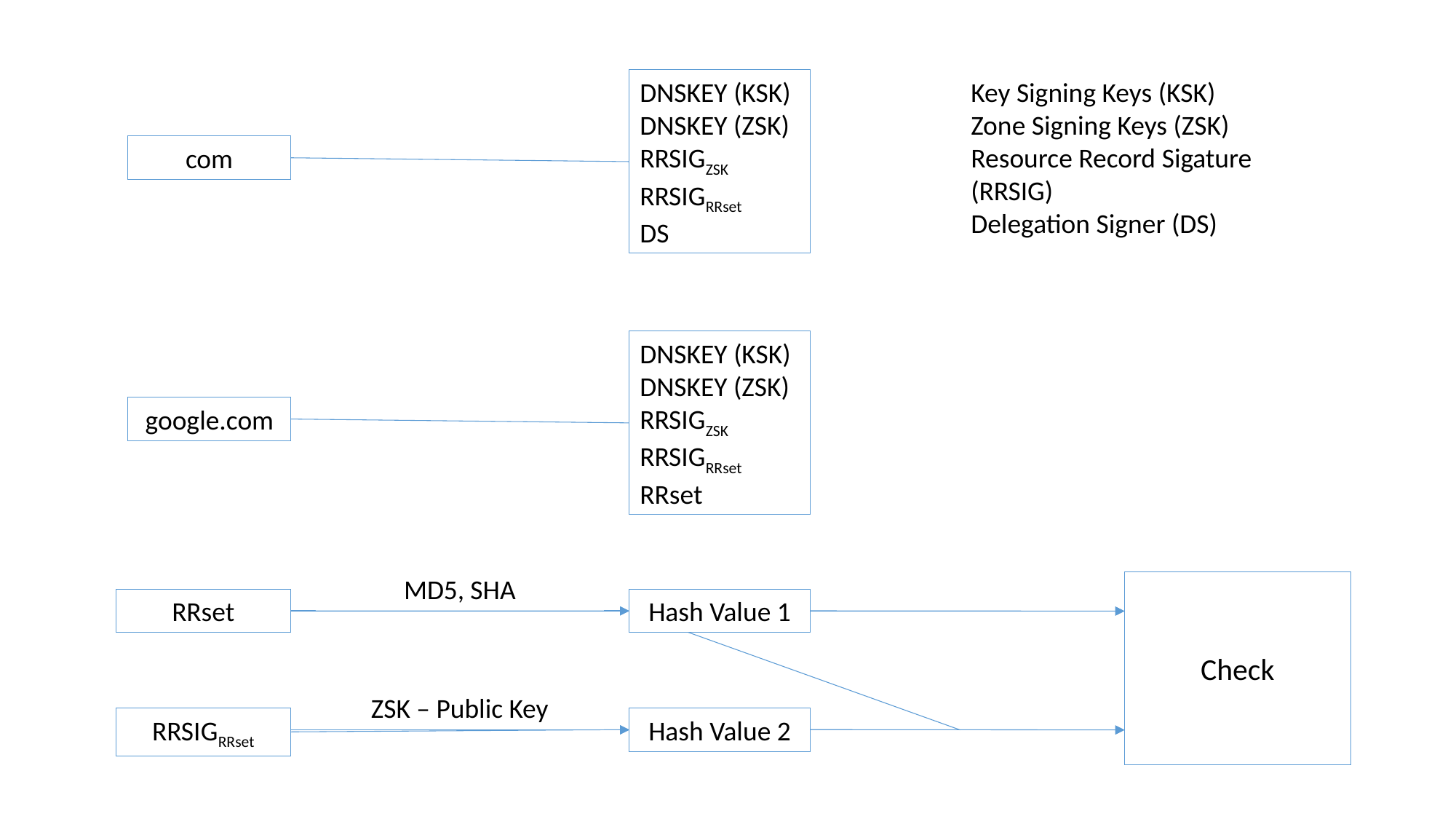

DNSKEY (KSK)
DNSKEY (ZSK)
RRSIGZSK
RRSIGRRset
DS
Key Signing Keys (KSK)
Zone Signing Keys (ZSK)
Resource Record Sigature (RRSIG)
Delegation Signer (DS)
com
DNSKEY (KSK)
DNSKEY (ZSK)
RRSIGZSK
RRSIGRRset
RRset
google.com
MD5, SHA
MD5, SHA
MD5, SHA

Check

Check

Check

KSK
ZSK
Hash Value 1
Hash Value 1
RRset
Hash Value 1
KSK – Public Key
ZSK – Public Key
DS
RRSIGZSK
Hash Value 2
Hash Value 2
RRSIGRRset
Hash Value 2